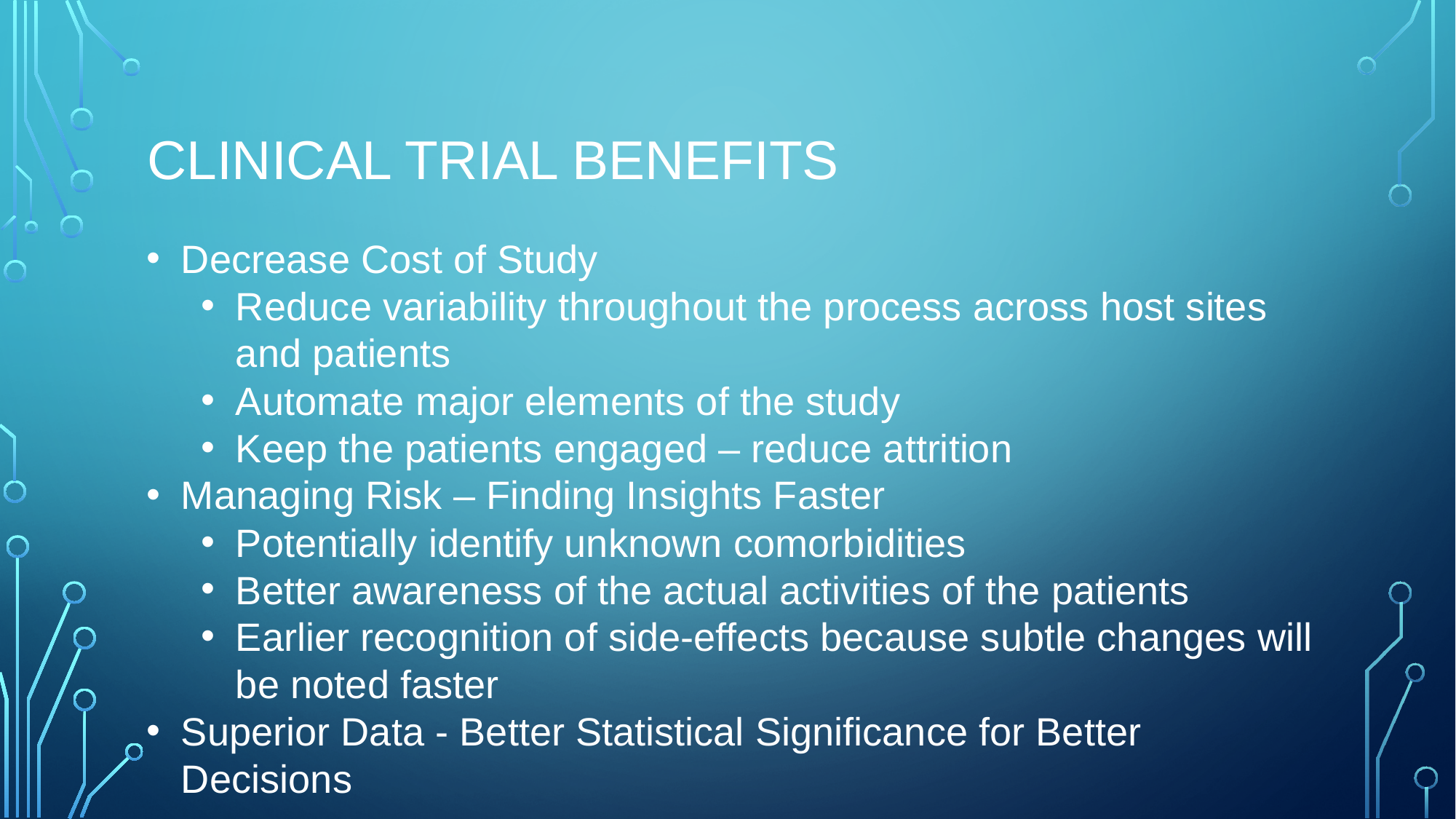

# Clinical Trial Benefits
Decrease Cost of Study
Reduce variability throughout the process across host sites and patients
Automate major elements of the study
Keep the patients engaged – reduce attrition
Managing Risk – Finding Insights Faster
Potentially identify unknown comorbidities
Better awareness of the actual activities of the patients
Earlier recognition of side-effects because subtle changes will be noted faster
Superior Data - Better Statistical Significance for Better Decisions